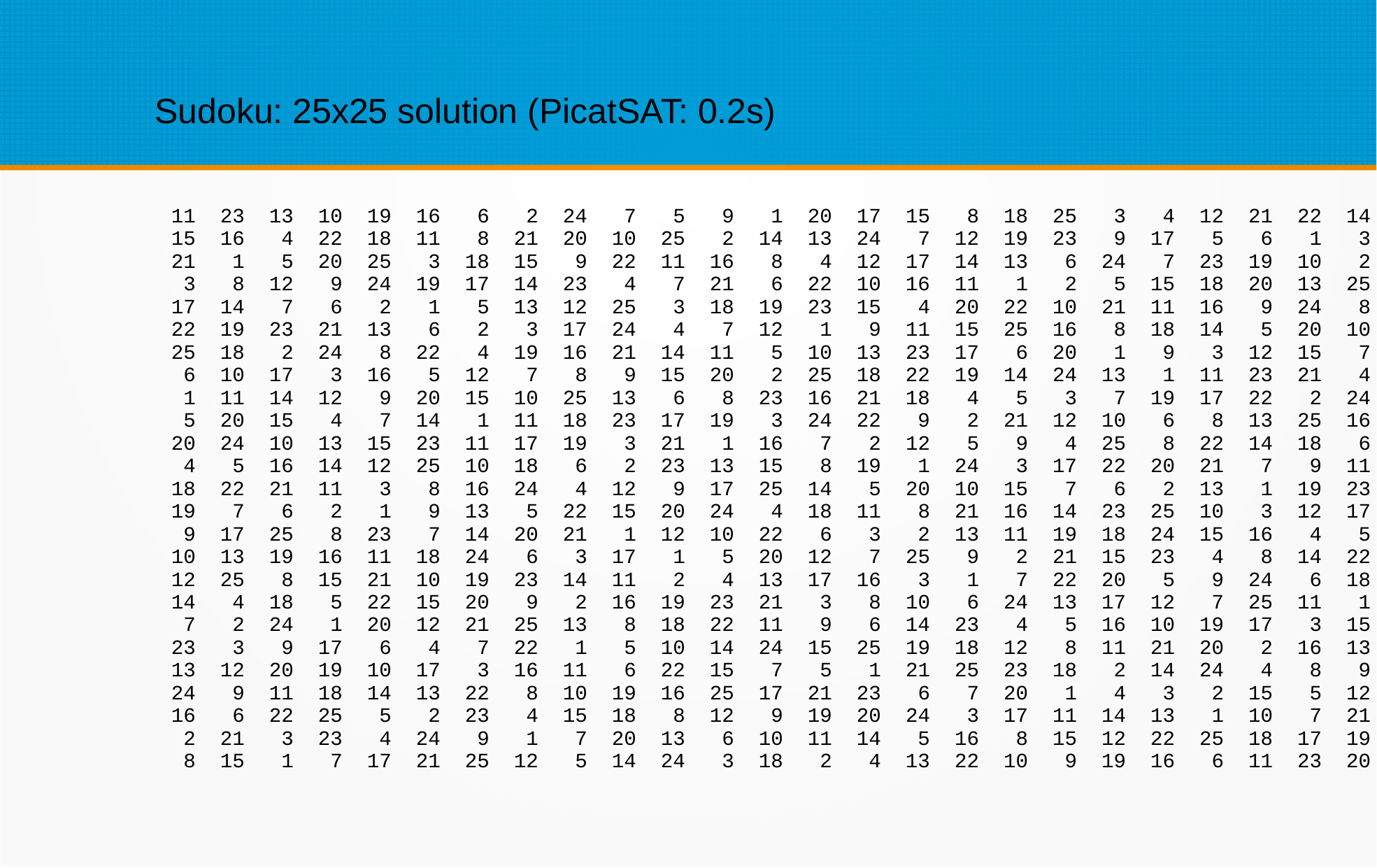

Sudoku: 25x25 solution (PicatSAT: 0.2s)
  11  23  13  10  19  16   6   2  24   7   5   9   1  20  17  15   8  18  25   3   4  12  21  22  14
  15  16   4  22  18  11   8  21  20  10  25   2  14  13  24   7  12  19  23   9  17   5   6   1   3
  21   1   5  20  25   3  18  15   9  22  11  16   8   4  12  17  14  13   6  24   7  23  19  10   2
   3   8  12   9  24  19  17  14  23   4   7  21   6  22  10  16  11   1   2   5  15  18  20  13  25
  17  14   7   6   2   1   5  13  12  25   3  18  19  23  15   4  20  22  10  21  11  16   9  24   8
  22  19  23  21  13   6   2   3  17  24   4   7  12   1   9  11  15  25  16   8  18  14   5  20  10
  25  18   2  24   8  22   4  19  16  21  14  11   5  10  13  23  17   6  20   1   9   3  12  15   7
   6  10  17   3  16   5  12   7   8   9  15  20   2  25  18  22  19  14  24  13   1  11  23  21   4
   1  11  14  12   9  20  15  10  25  13   6   8  23  16  21  18   4   5   3   7  19  17  22   2  24
   5  20  15   4   7  14   1  11  18  23  17  19   3  24  22   9   2  21  12  10   6   8  13  25  16
  20  24  10  13  15  23  11  17  19   3  21   1  16   7   2  12   5   9   4  25   8  22  14  18   6
   4   5  16  14  12  25  10  18   6   2  23  13  15   8  19   1  24   3  17  22  20  21   7   9  11
  18  22  21  11   3   8  16  24   4  12   9  17  25  14   5  20  10  15   7   6   2  13   1  19  23
  19   7   6   2   1   9  13   5  22  15  20  24   4  18  11   8  21  16  14  23  25  10   3  12  17
   9  17  25   8  23   7  14  20  21   1  12  10  22   6   3   2  13  11  19  18  24  15  16   4   5
  10  13  19  16  11  18  24   6   3  17   1   5  20  12   7  25   9   2  21  15  23   4   8  14  22
  12  25   8  15  21  10  19  23  14  11   2   4  13  17  16   3   1   7  22  20   5   9  24   6  18
  14   4  18   5  22  15  20   9   2  16  19  23  21   3   8  10   6  24  13  17  12   7  25  11   1
   7   2  24   1  20  12  21  25  13   8  18  22  11   9   6  14  23   4   5  16  10  19  17   3  15
  23   3   9  17   6   4   7  22   1   5  10  14  24  15  25  19  18  12   8  11  21  20   2  16  13
  13  12  20  19  10  17   3  16  11   6  22  15   7   5   1  21  25  23  18   2  14  24   4   8   9
  24   9  11  18  14  13  22   8  10  19  16  25  17  21  23   6   7  20   1   4   3   2  15   5  12
  16   6  22  25   5   2  23   4  15  18   8  12   9  19  20  24   3  17  11  14  13   1  10   7  21
   2  21   3  23   4  24   9   1   7  20  13   6  10  11  14   5  16   8  15  12  22  25  18  17  19
   8  15   1   7  17  21  25  12   5  14  24   3  18   2   4  13  22  10   9  19  16   6  11  23  20